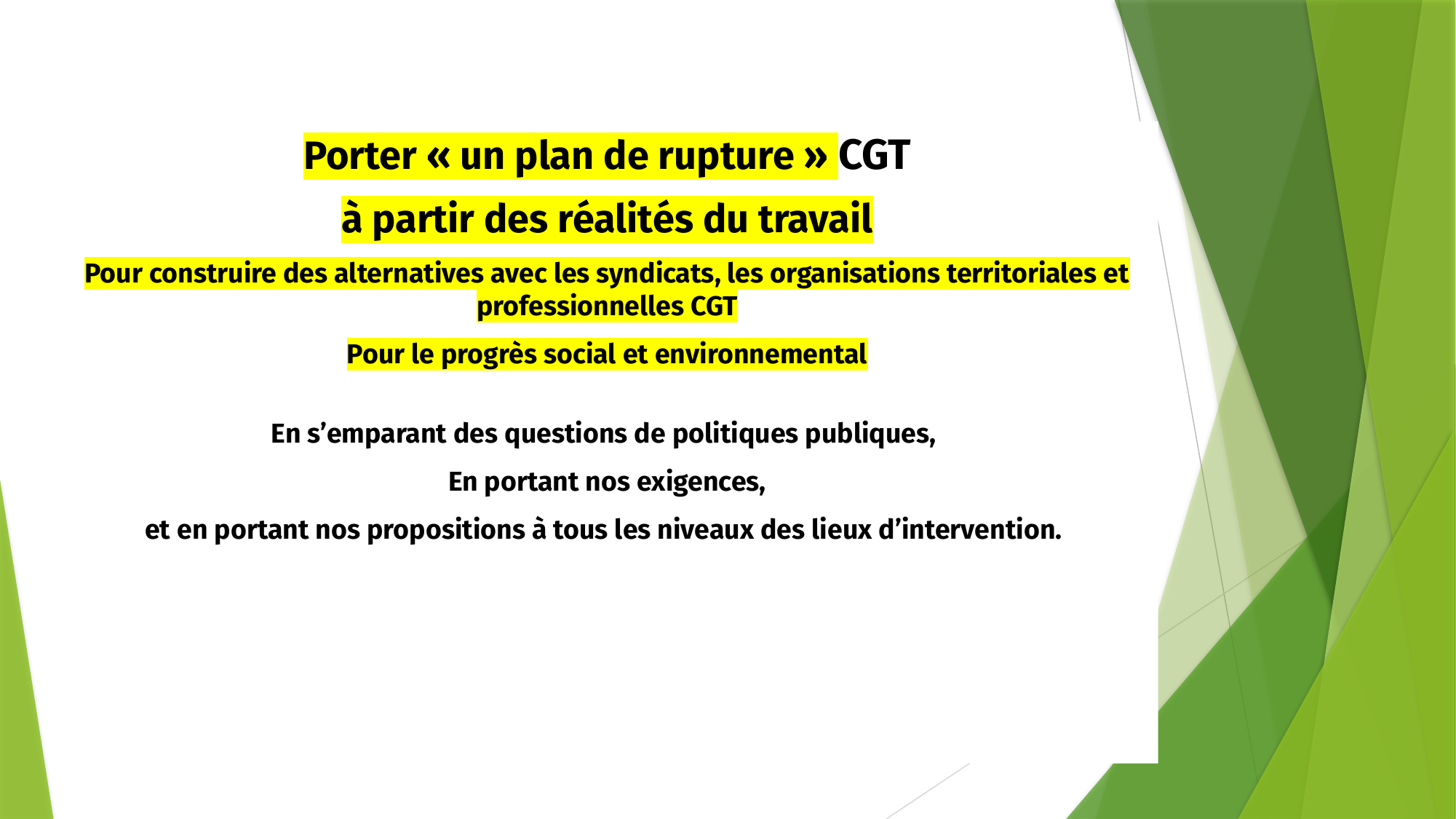

Porter « un plan de rupture » CGT
à partir des réalités du travail
Pour construire des alternatives avec les syndicats, les organisations territoriales et professionnelles CGT
Pour le progrès social et environnemental

En s’emparant des questions de politiques publiques,
En portant nos exigences,
et en portant nos propositions à tous les niveaux des lieux d’intervention.